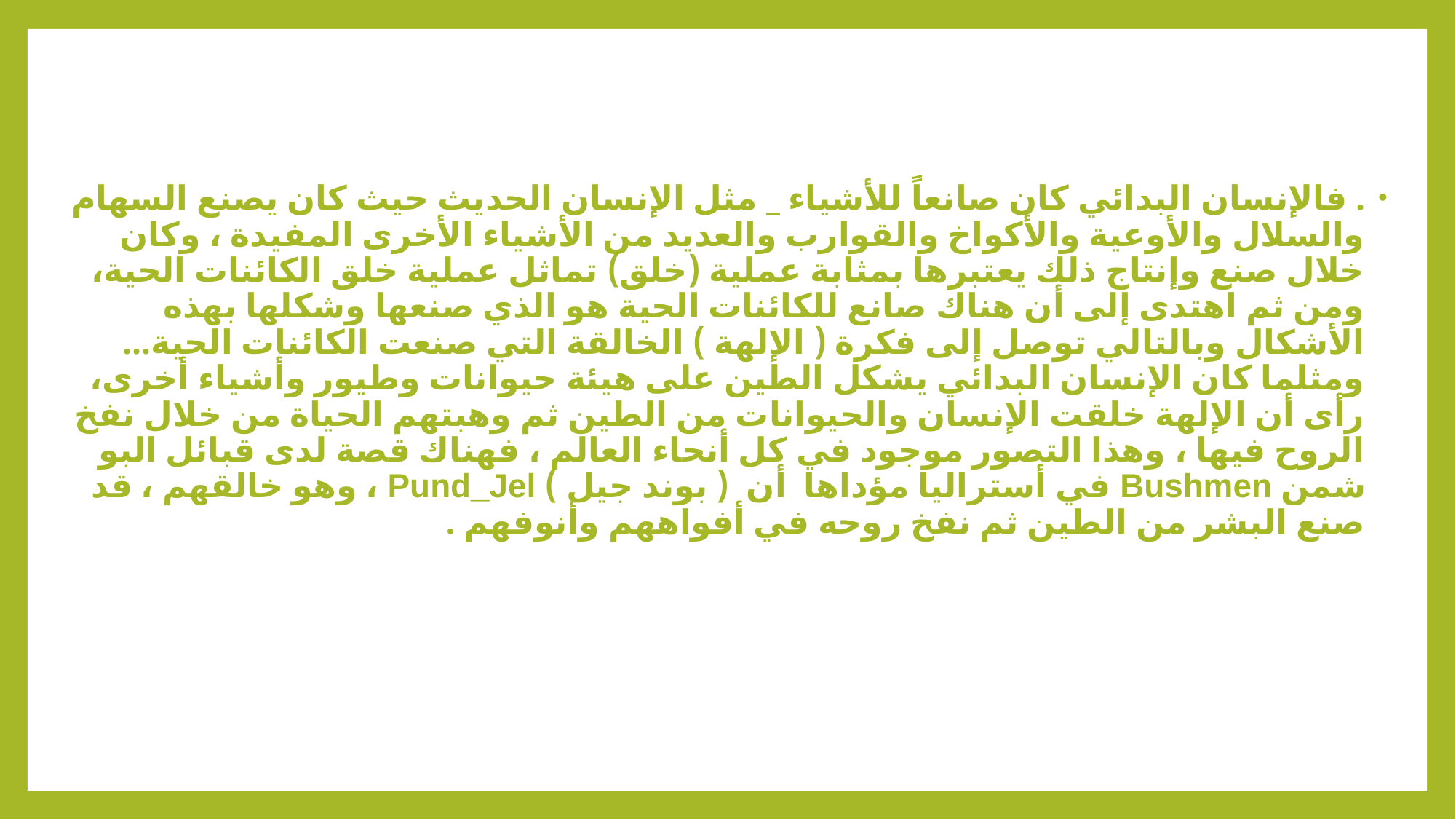

. فالإنسان البدائي كان صانعاً للأشياء _ مثل الإنسان الحديث حيث كان يصنع السهام والسلال والأوعية والأكواخ والقوارب والعديد من الأشياء الأخرى المفيدة ، وكان خلال صنع وإنتاج ذلك يعتبرها بمثابة عملية (خلق) تماثل عملية خلق الكائنات الحية، ومن ثم اهتدى إلى أن هناك صانع للكائنات الحية هو الذي صنعها وشكلها بهذه الأشكال وبالتالي توصل إلى فكرة ( الإلهة ) الخالقة التي صنعت الكائنات الحية... ومثلما كان الإنسان البدائي يشكل الطين على هيئة حيوانات وطيور وأشياء أخرى، رأى أن الإلهة خلقت الإنسان والحيوانات من الطين ثم وهبتهم الحياة من خلال نفخ الروح فيها ، وهذا التصور موجود في كل أنحاء العالم ، فهناك قصة لدى قبائل البو شمن Bushmen في أستراليا مؤداها  أن  ( بوند جيل ) Pund_Jel ، وهو خالقهم ، قد صنع البشر من الطين ثم نفخ روحه في أفواههم وأنوفهم .